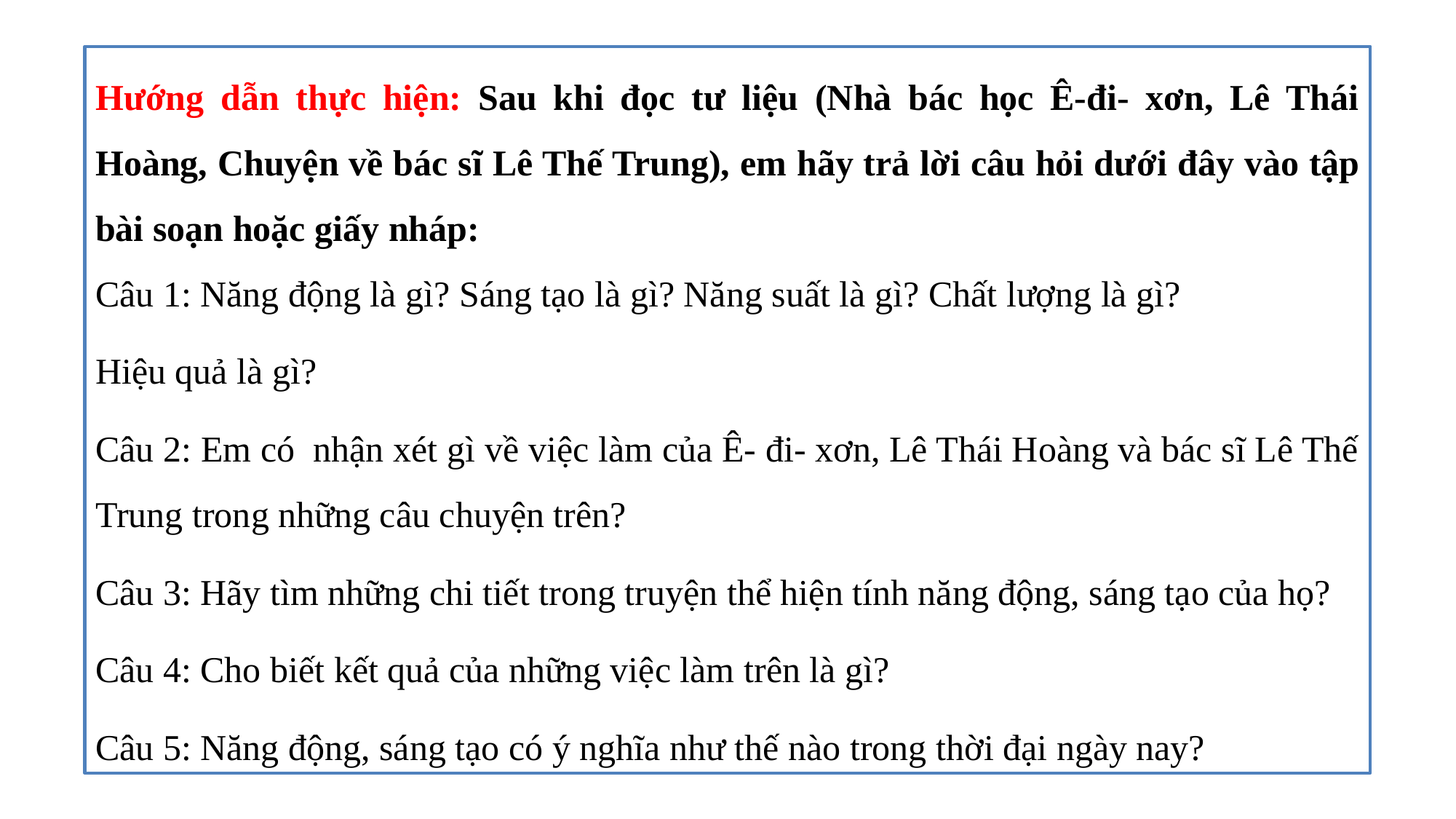

Hướng dẫn thực hiện: Sau khi đọc tư liệu (Nhà bác học Ê-đi- xơn, Lê Thái Hoàng, Chuyện về bác sĩ Lê Thế Trung), em hãy trả lời câu hỏi dưới đây vào tập bài soạn hoặc giấy nháp:
Câu 1: Năng động là gì? Sáng tạo là gì? Năng suất là gì? Chất lượng là gì?
Hiệu quả là gì?
Câu 2: Em có  nhận xét gì về việc làm của Ê- đi- xơn, Lê Thái Hoàng và bác sĩ Lê Thế Trung trong những câu chuyện trên?
Câu 3: Hãy tìm những chi tiết trong truyện thể hiện tính năng động, sáng tạo của họ?
Câu 4: Cho biết kết quả của những việc làm trên là gì?
Câu 5: Năng động, sáng tạo có ý nghĩa như thế nào trong thời đại ngày nay?